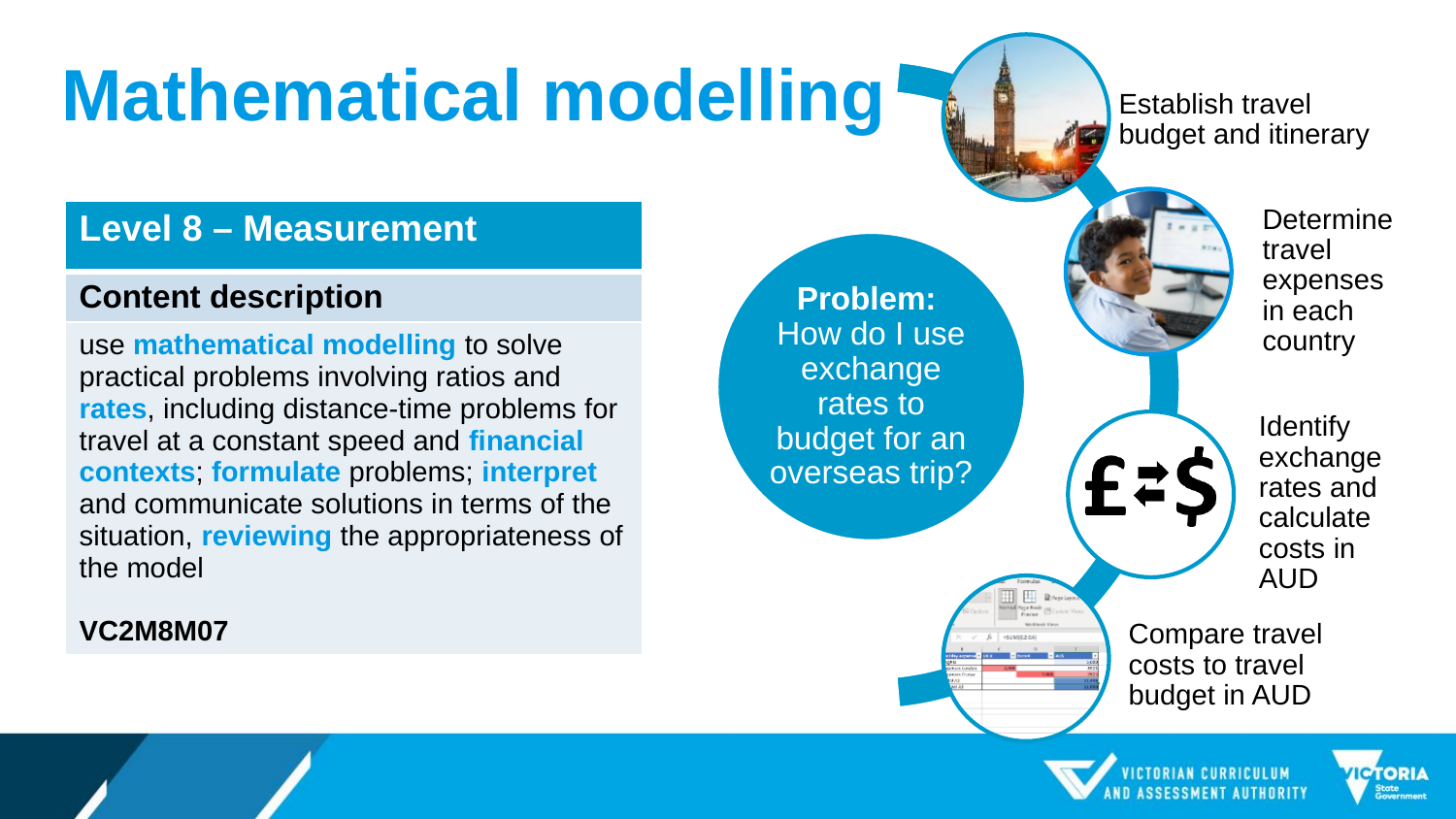

Problem:
How do I use exchange rates to budget for an overseas trip?
Establish travel budget and itinerary
Determine travel expenses in each country
Identify exchange rates and calculate costs in AUD
Compare travel costs to travel budget in AUD
# Mathematical modelling
| Level 8 – Measurement |
| --- |
| Content description |
| use mathematical modelling to solve practical problems involving ratios and rates, including distance-time problems for travel at a constant speed and financial contexts; formulate problems; interpret and communicate solutions in terms of the situation, reviewing the appropriateness of the model VC2M8M07 |